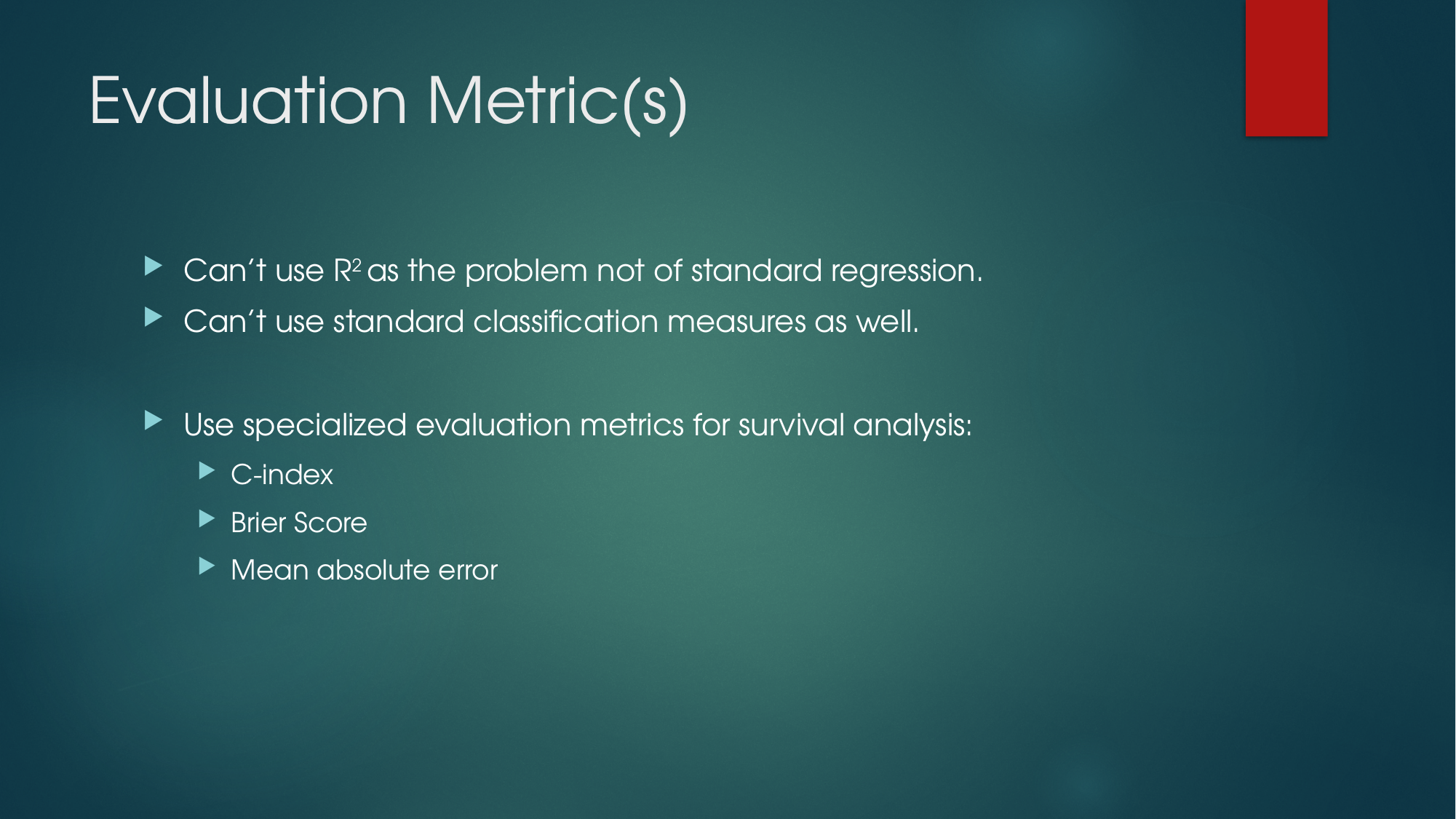

# Evaluation Metric(s)
Can’t use R2 as the problem not of standard regression.
Can’t use standard classification measures as well.

Use specialized evaluation metrics for survival analysis:
C-index
Brier Score
Mean absolute error